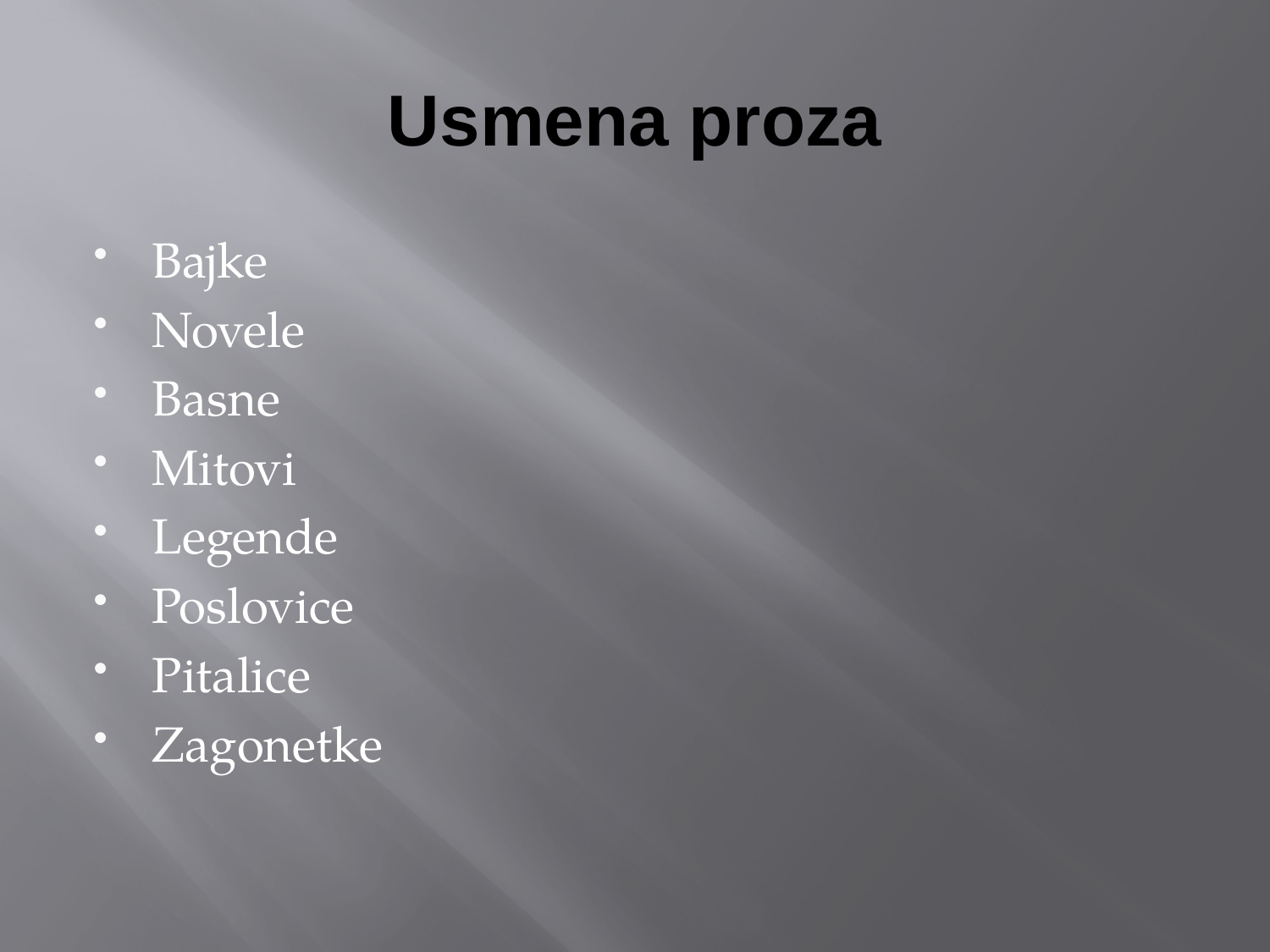

# Usmena proza
Bajke
Novele
Basne
Mitovi
Legende
Poslovice
Pitalice
Zagonetke